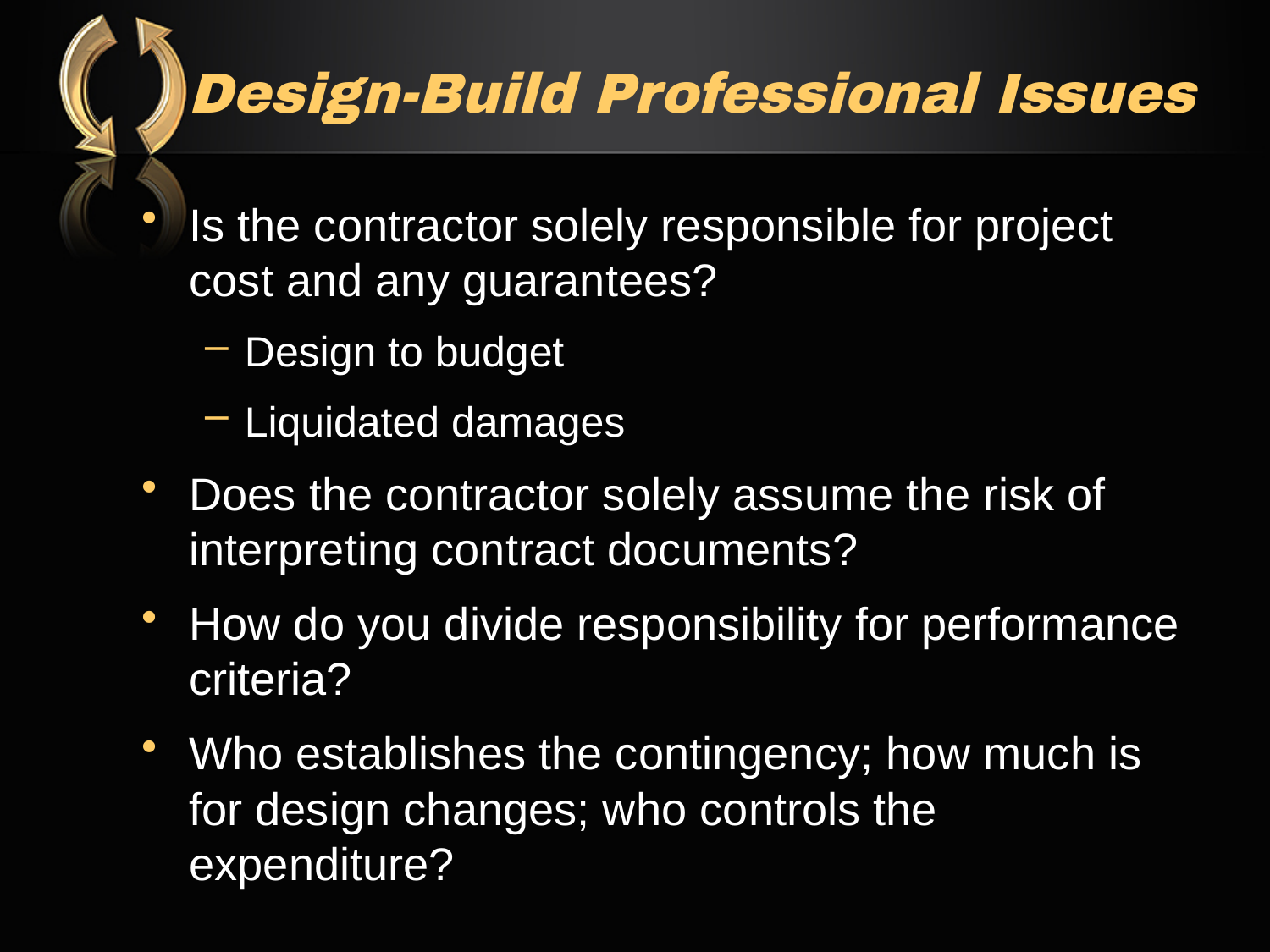

# Design-Build Professional Issues
Is the contractor solely responsible for project cost and any guarantees?
Design to budget
Liquidated damages
Does the contractor solely assume the risk of interpreting contract documents?
How do you divide responsibility for performance criteria?
Who establishes the contingency; how much is for design changes; who controls the expenditure?